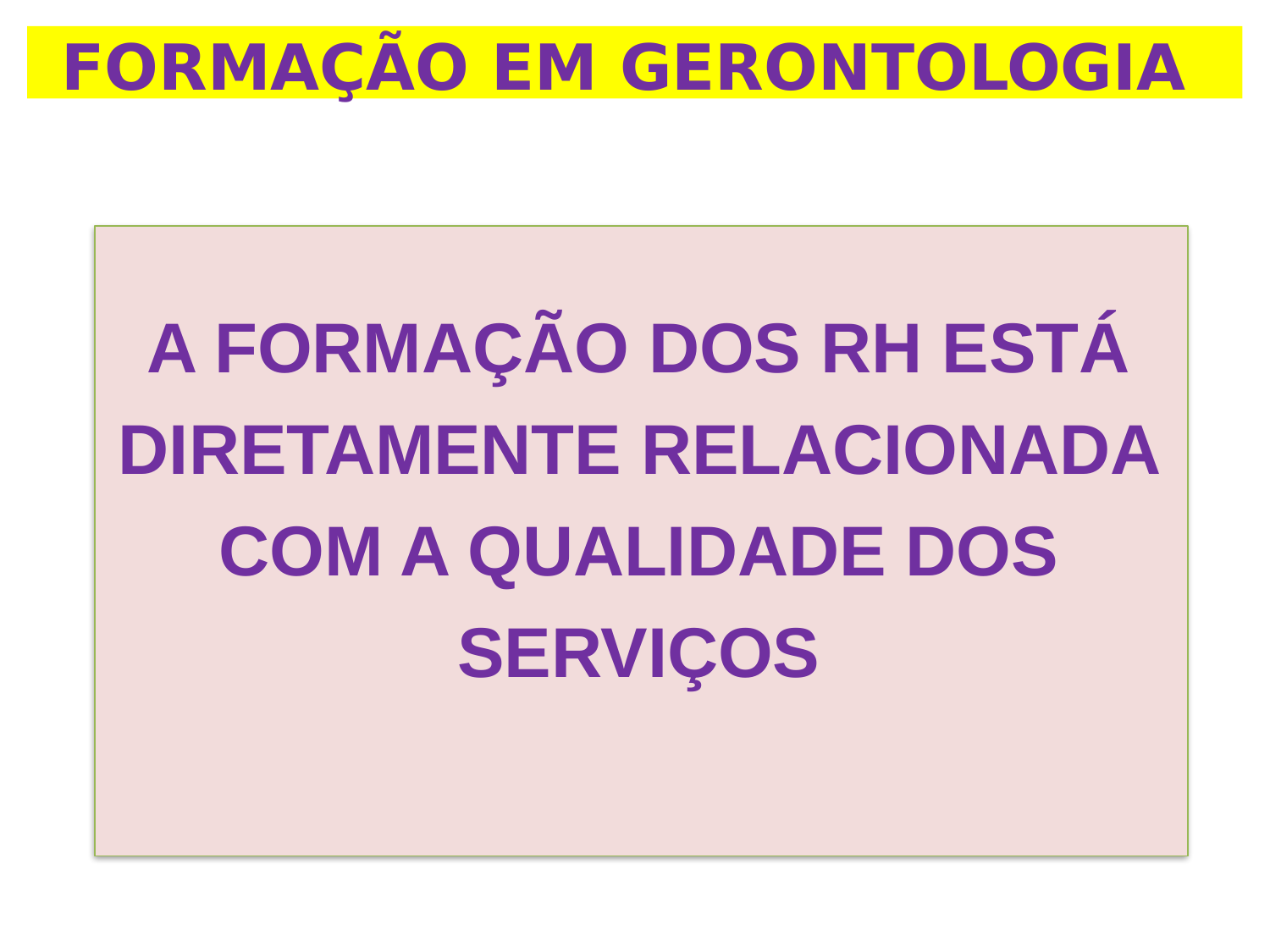

FORMAÇÃO EM GERONTOLOGIA

A FORMAÇÃO DOS RH ESTÁ DIRETAMENTE RELACIONADA COM A QUALIDADE DOS SERVIÇOS